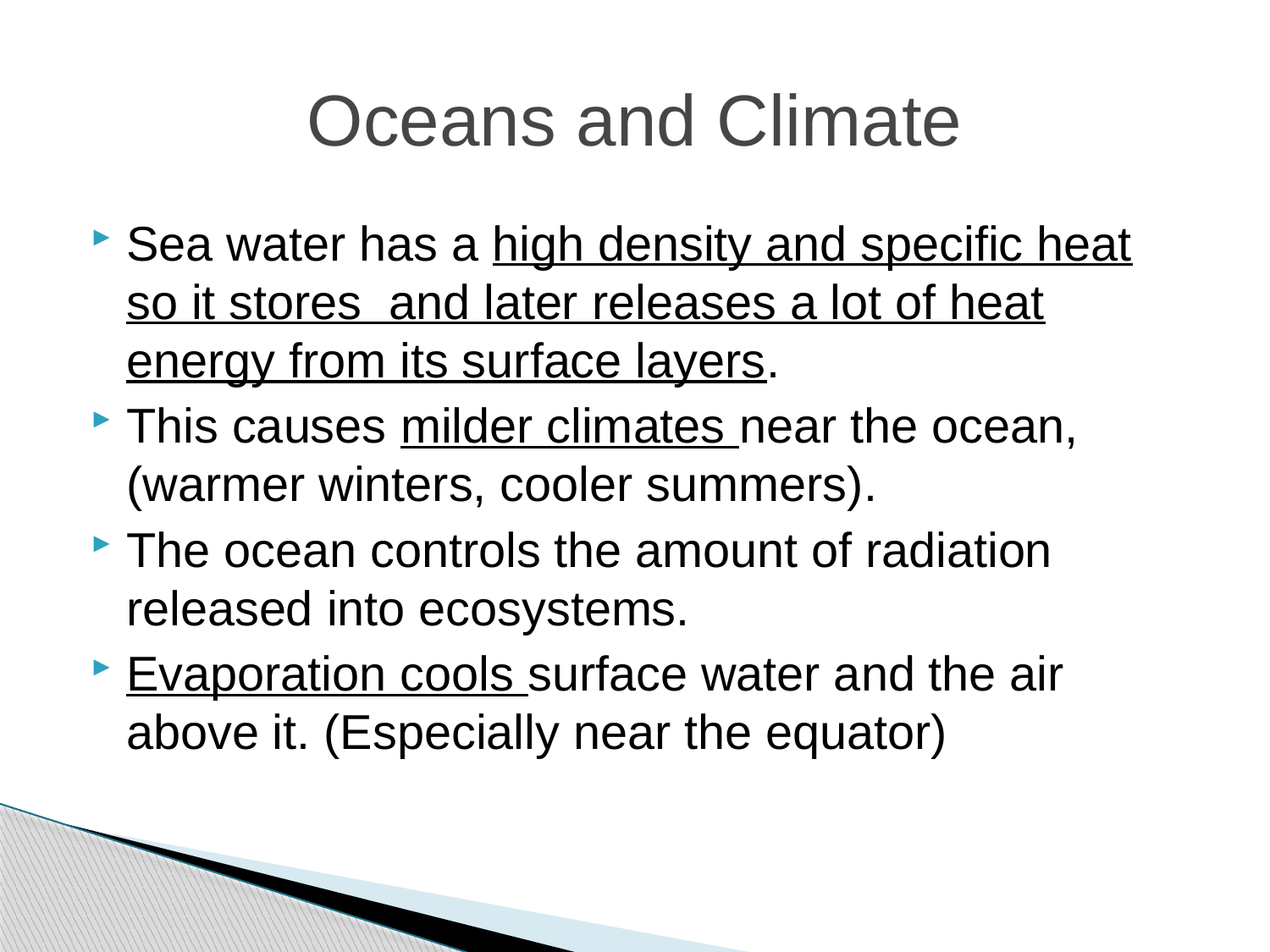

# Oceans and Climate
Sea water has a high density and specific heat so it stores  and later releases a lot of heat energy from its surface layers.
This causes milder climates near the ocean, (warmer winters, cooler summers).
The ocean controls the amount of radiation released into ecosystems.
Evaporation cools surface water and the air above it. (Especially near the equator)